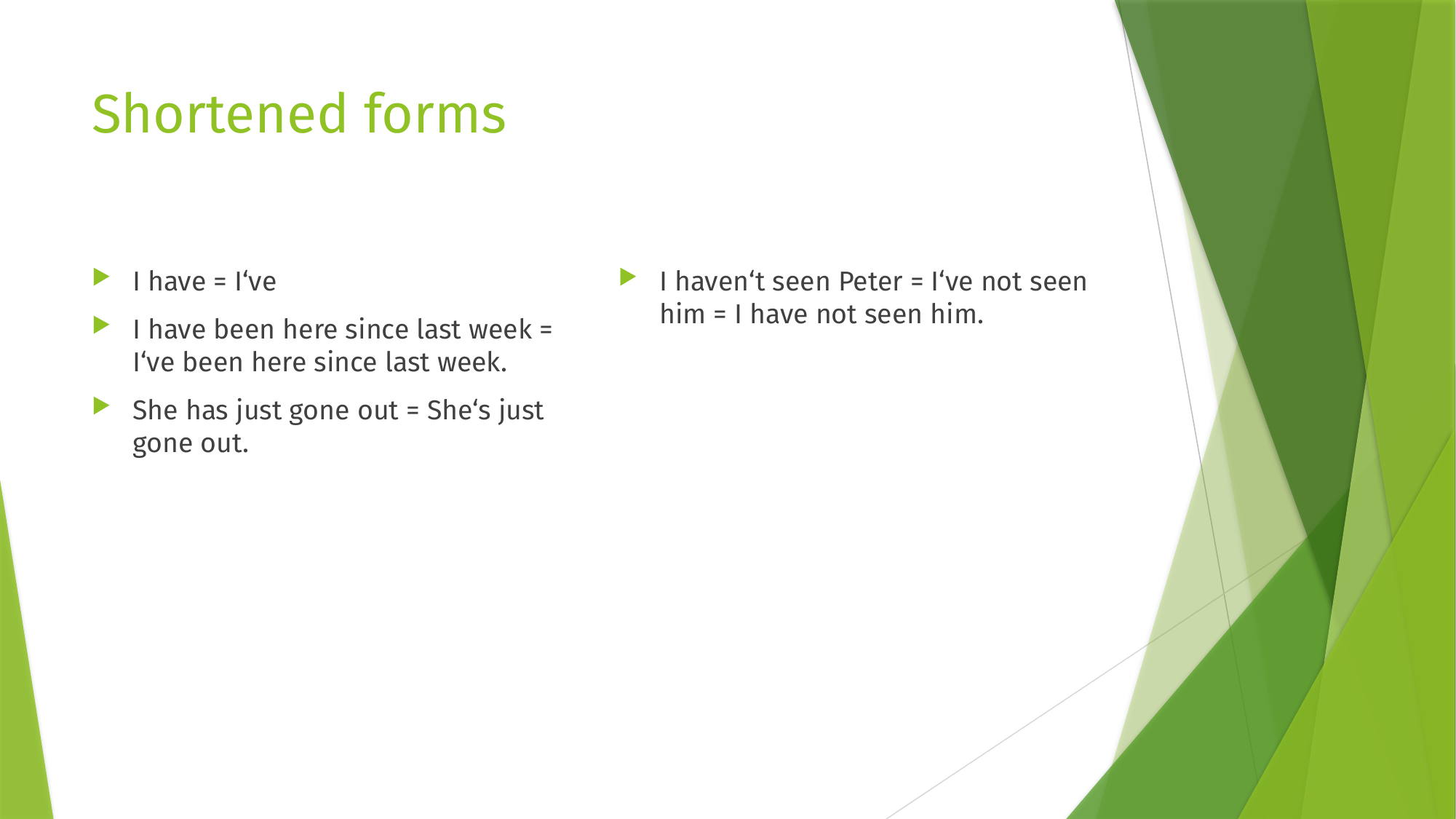

# Shortened forms
I have = I‘ve
I have been here since last week = I‘ve been here since last week.
She has just gone out = She‘s just gone out.
I haven‘t seen Peter = I‘ve not seen him = I have not seen him.